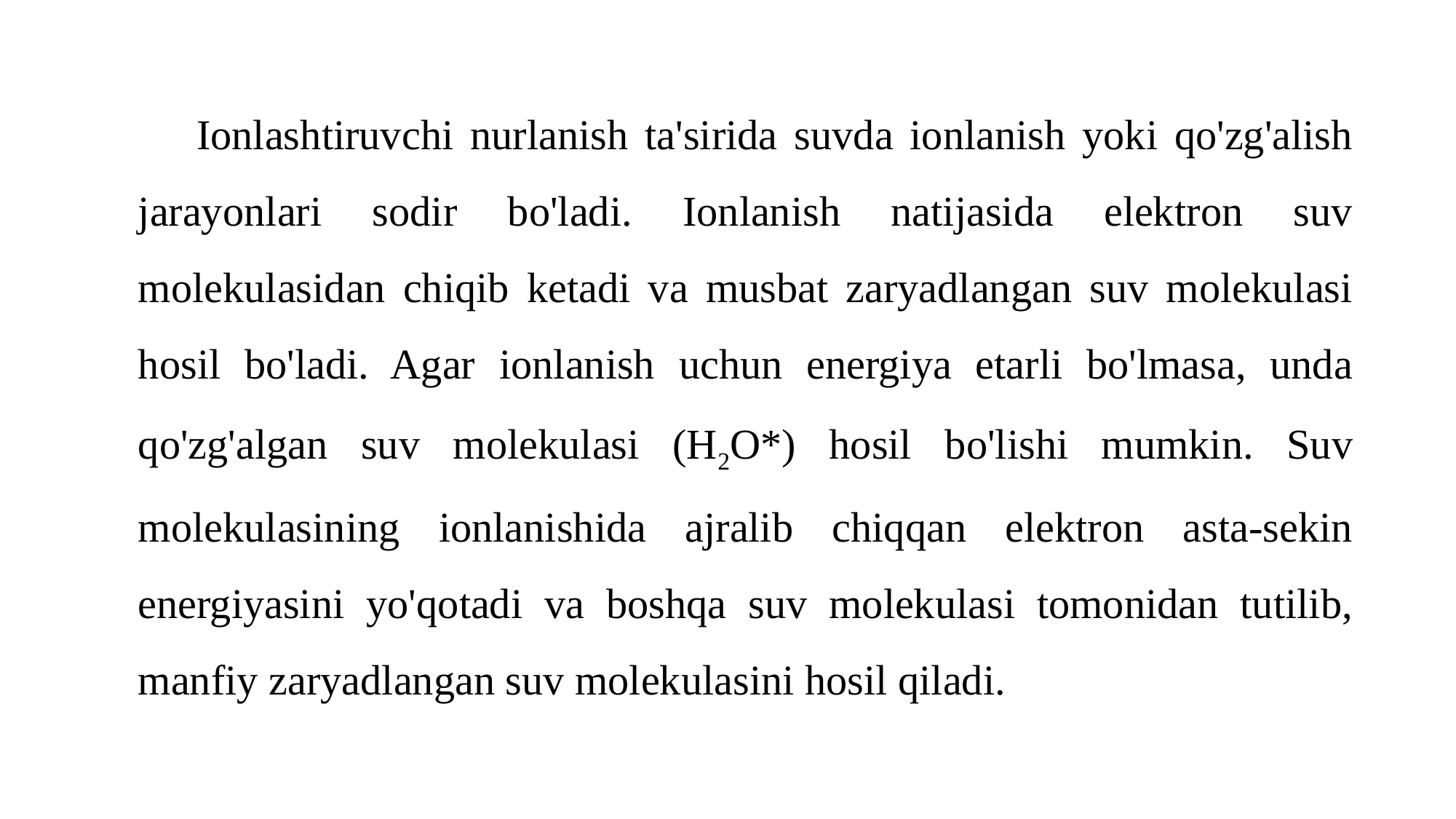

Ionlashtiruvchi nurlanish ta'sirida suvda ionlanish yoki qo'zg'alish jarayonlari sodir bo'ladi. Ionlanish natijasida elektron suv molekulasidan chiqib ketadi va musbat zaryadlangan suv molekulasi hosil bo'ladi. Agar ionlanish uchun energiya etarli bo'lmasa, unda qo'zg'algan suv molekulasi (H2O*) hosil bo'lishi mumkin. Suv molekulasining ionlanishida ajralib chiqqan elektron asta-sekin energiyasini yo'qotadi va boshqa suv molekulasi tomonidan tutilib, manfiy zaryadlangan suv molekulasini hosil qiladi.